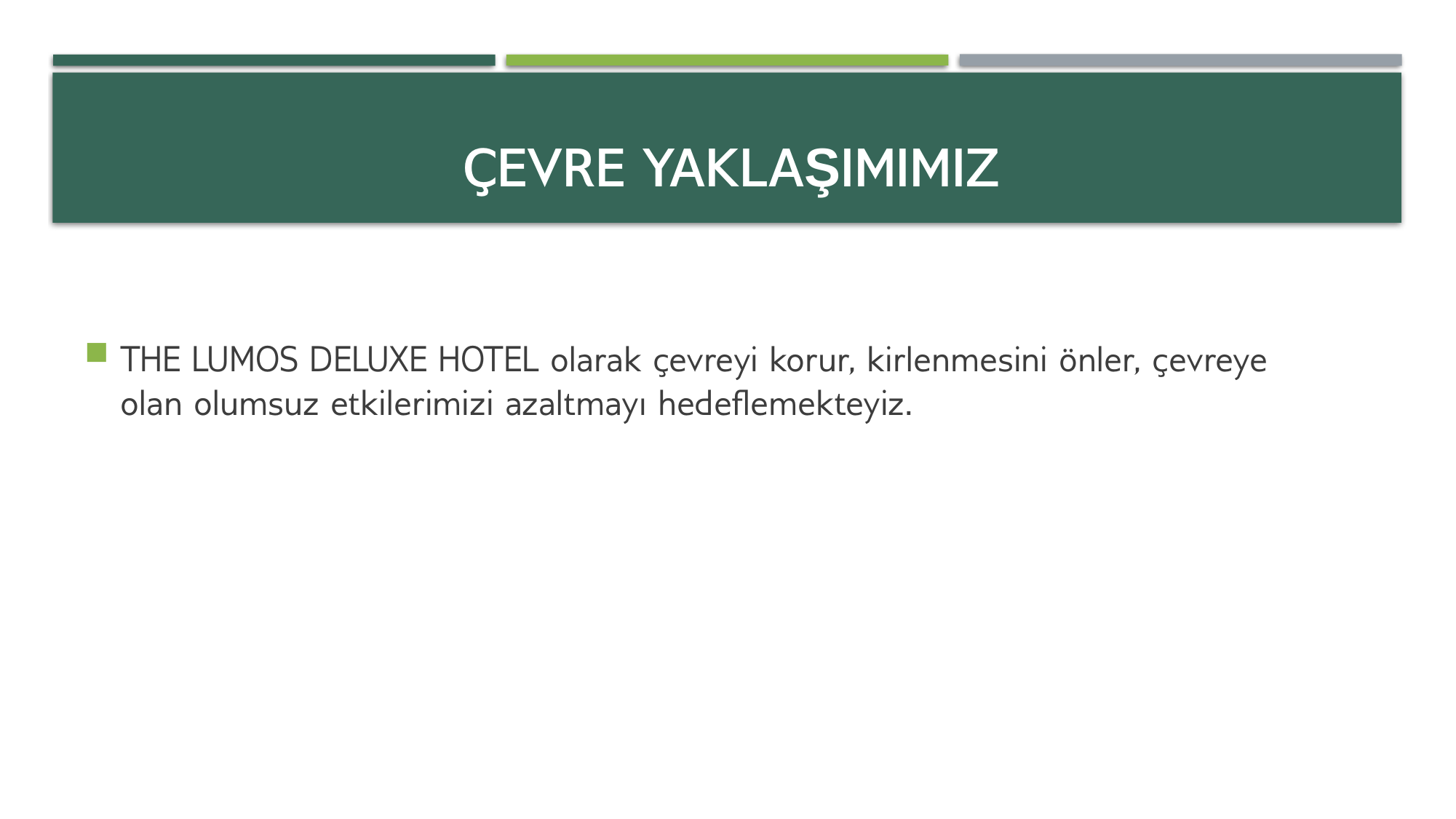

# Çevre Yaklaşımımız
THE LUMOS DELUXE HOTEL olarak çevreyi korur, kirlenmesini önler, çevreye olan olumsuz etkilerimizi azaltmayı hedeflemekteyiz.